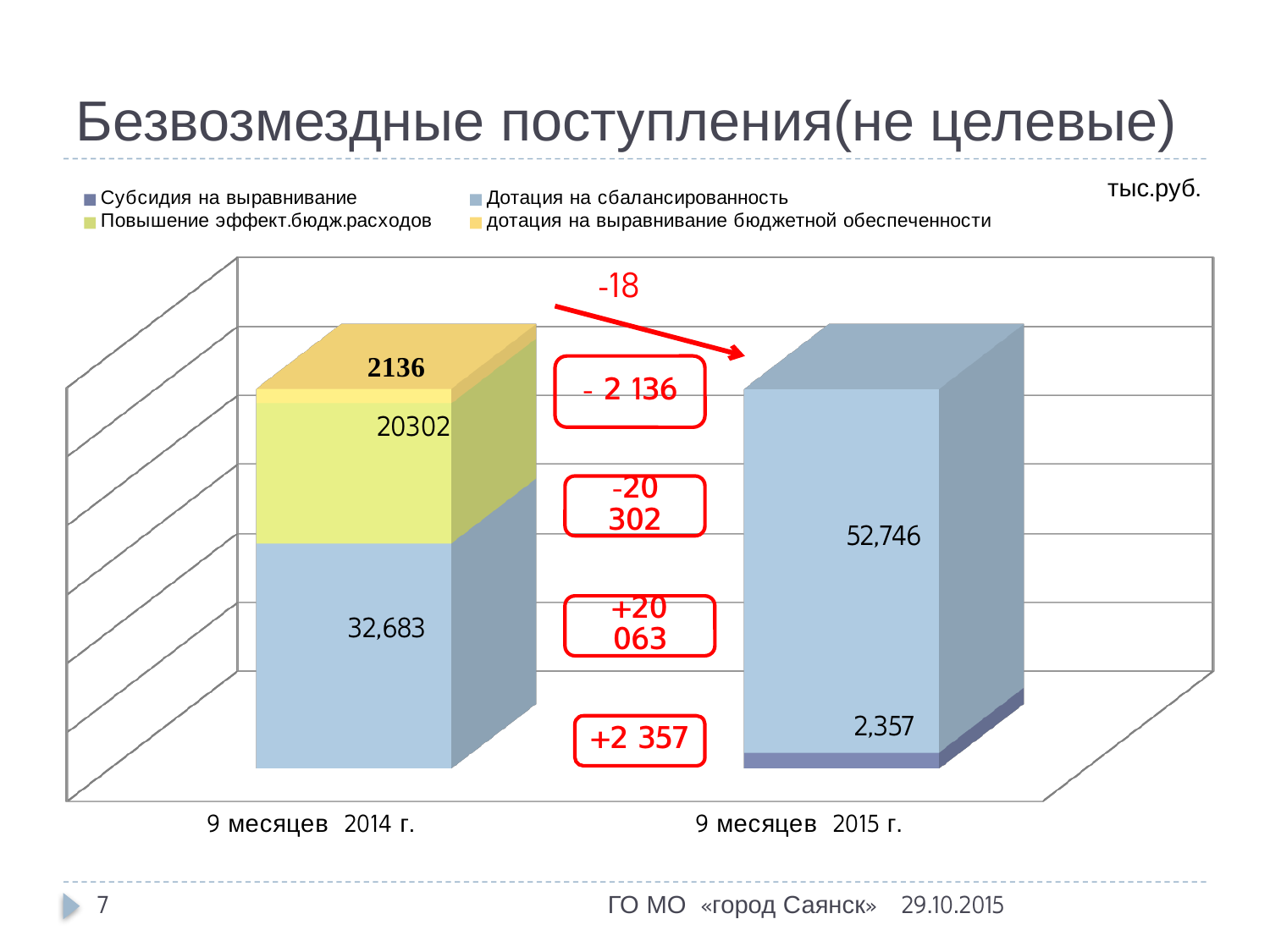

# Безвозмездные поступления(не целевые)
тыс.руб.

[unsupported chart]

-18
7
ГО МО  «город Саянск»
29.10.2015